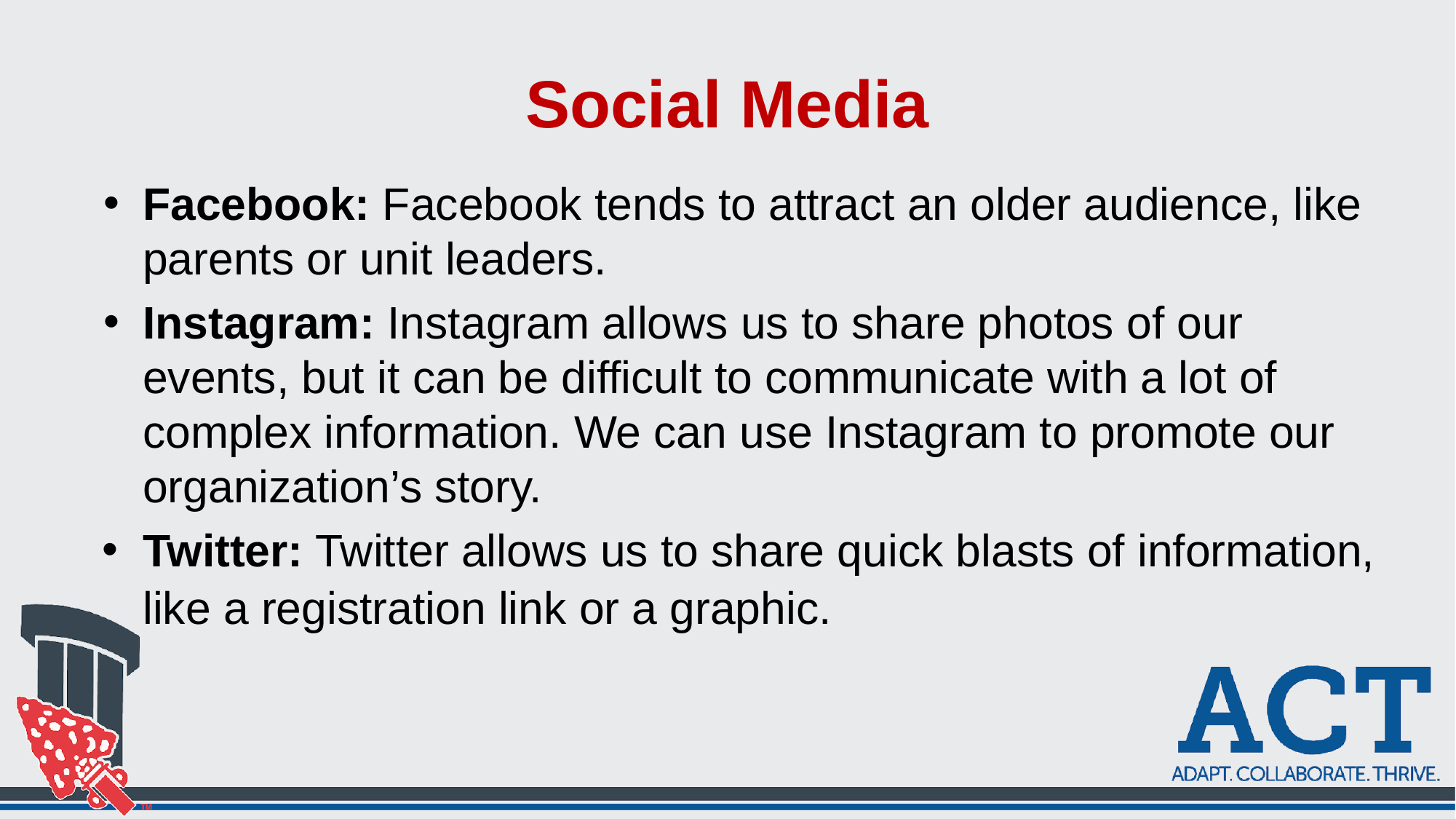

# Social Media
Facebook: Facebook tends to attract an older audience, like parents or unit leaders.
Instagram: Instagram allows us to share photos of our events, but it can be difficult to communicate with a lot of complex information. We can use Instagram to promote our organization’s story.
Twitter: Twitter allows us to share quick blasts of information, like a registration link or a graphic.